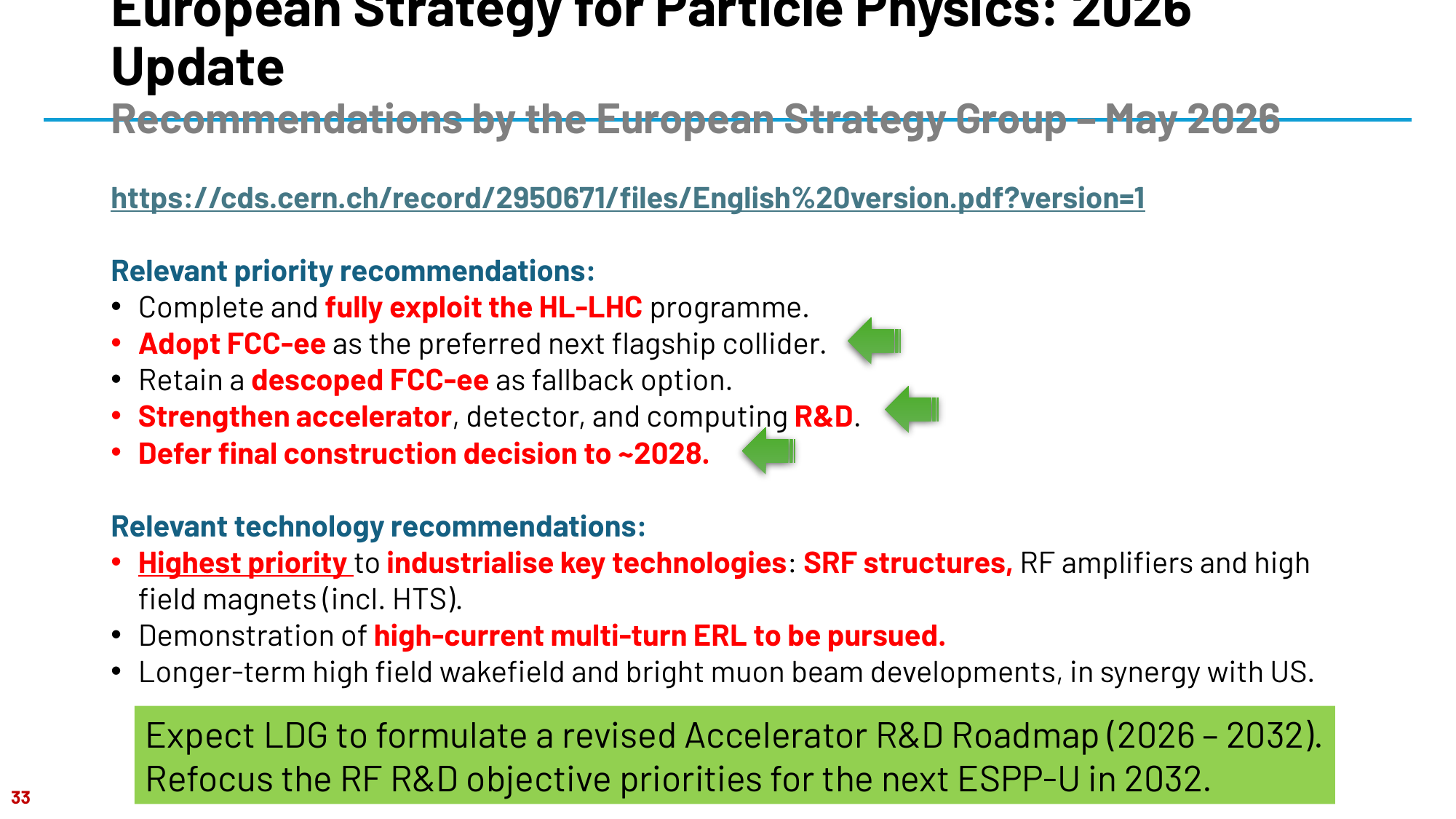

# European Strategy for Particle Physics: 2026 Update Recommendations by the European Strategy Group – May 2026
https://cds.cern.ch/record/2950671/files/English%20version.pdf?version=1

Relevant priority recommendations:
Complete and fully exploit the HL‑LHC programme.
Adopt FCC‑ee as the preferred next flagship collider.
Retain a descoped FCC‑ee as fallback option.
Strengthen accelerator, detector, and computing R&D.
Defer final construction decision to ~2028.

Relevant technology recommendations:
Highest priority to industrialise key technologies: SRF structures, RF amplifiers and high field magnets (incl. HTS).
Demonstration of high-current multi-turn ERL to be pursued.
Longer-term high field wakefield and bright muon beam developments, in synergy with US.

Expect LDG to formulate a revised Accelerator R&D Roadmap (2026 – 2032).
Refocus the RF R&D objective priorities for the next ESPP-U in 2032.
33